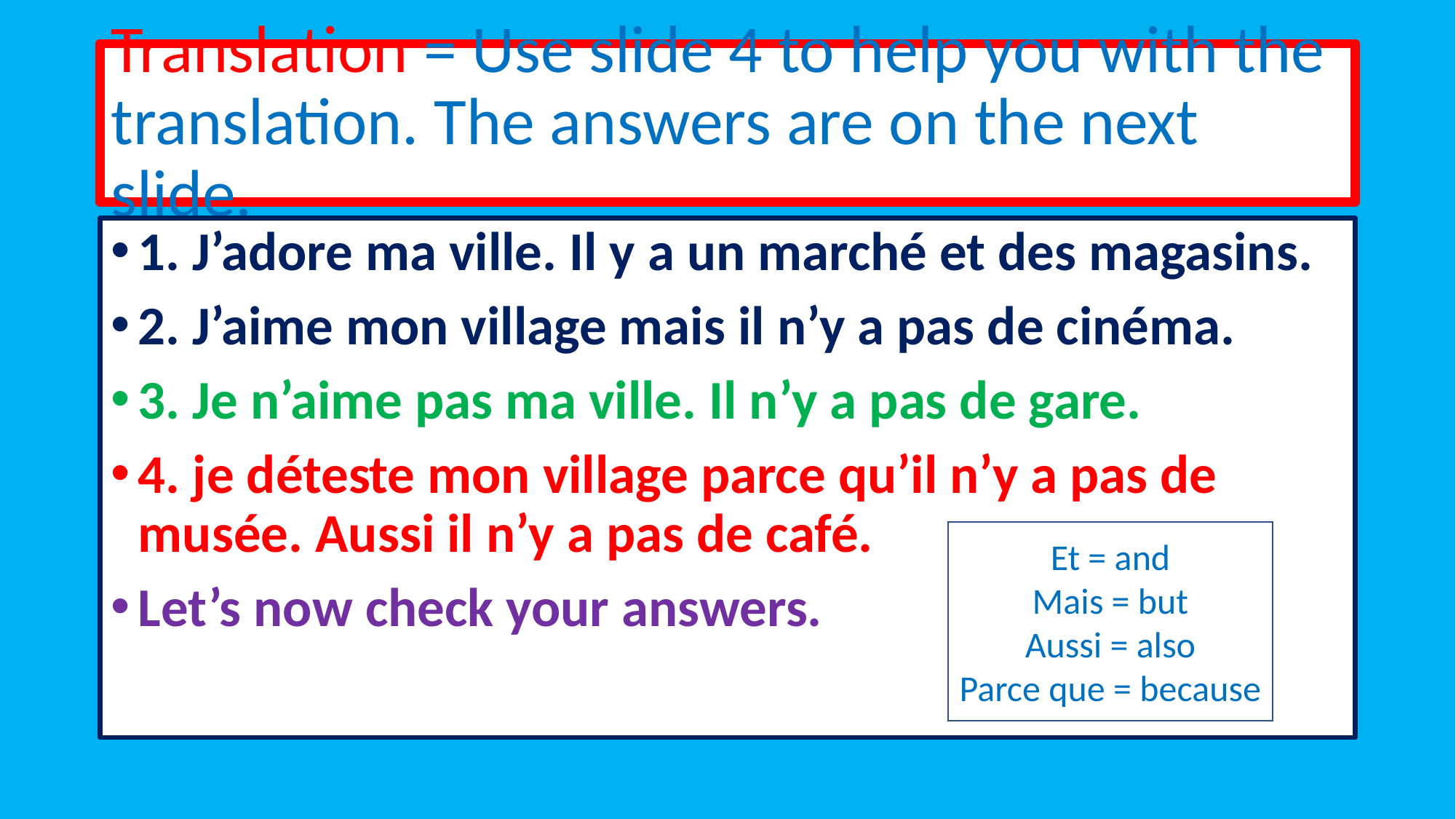

# Translation = Use slide 4 to help you with the translation. The answers are on the next slide.
1. J’adore ma ville. Il y a un marché et des magasins.
2. J’aime mon village mais il n’y a pas de cinéma.
3. Je n’aime pas ma ville. Il n’y a pas de gare.
4. je déteste mon village parce qu’il n’y a pas de musée. Aussi il n’y a pas de café.
Let’s now check your answers.
Et = and
Mais = but
Aussi = also
Parce que = because